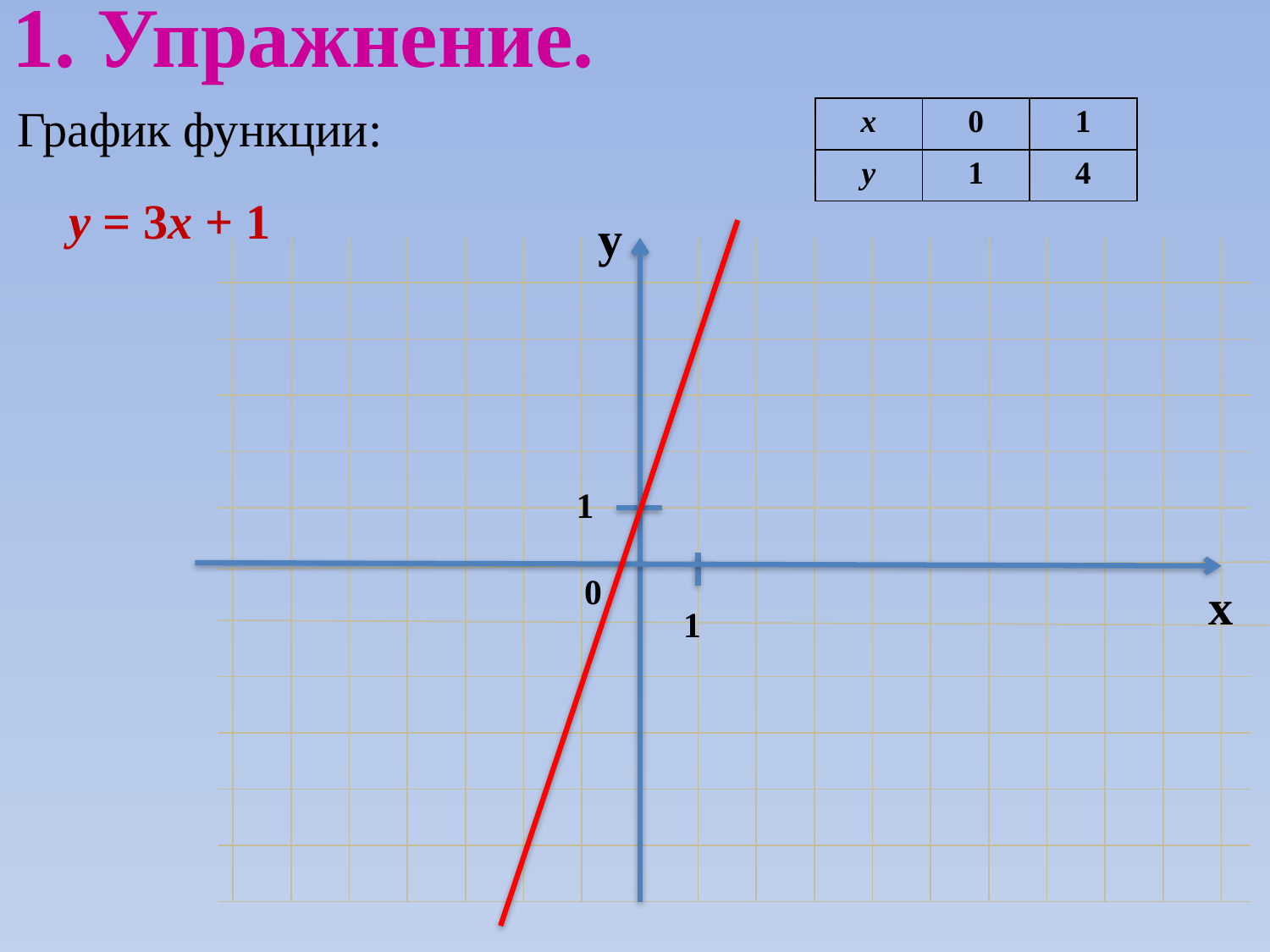

1. Упражнение.
График функции:
| х | 0 | 1 |
| --- | --- | --- |
| у | 1 | 4 |
у = 3х + 1
у
1
0
х
1